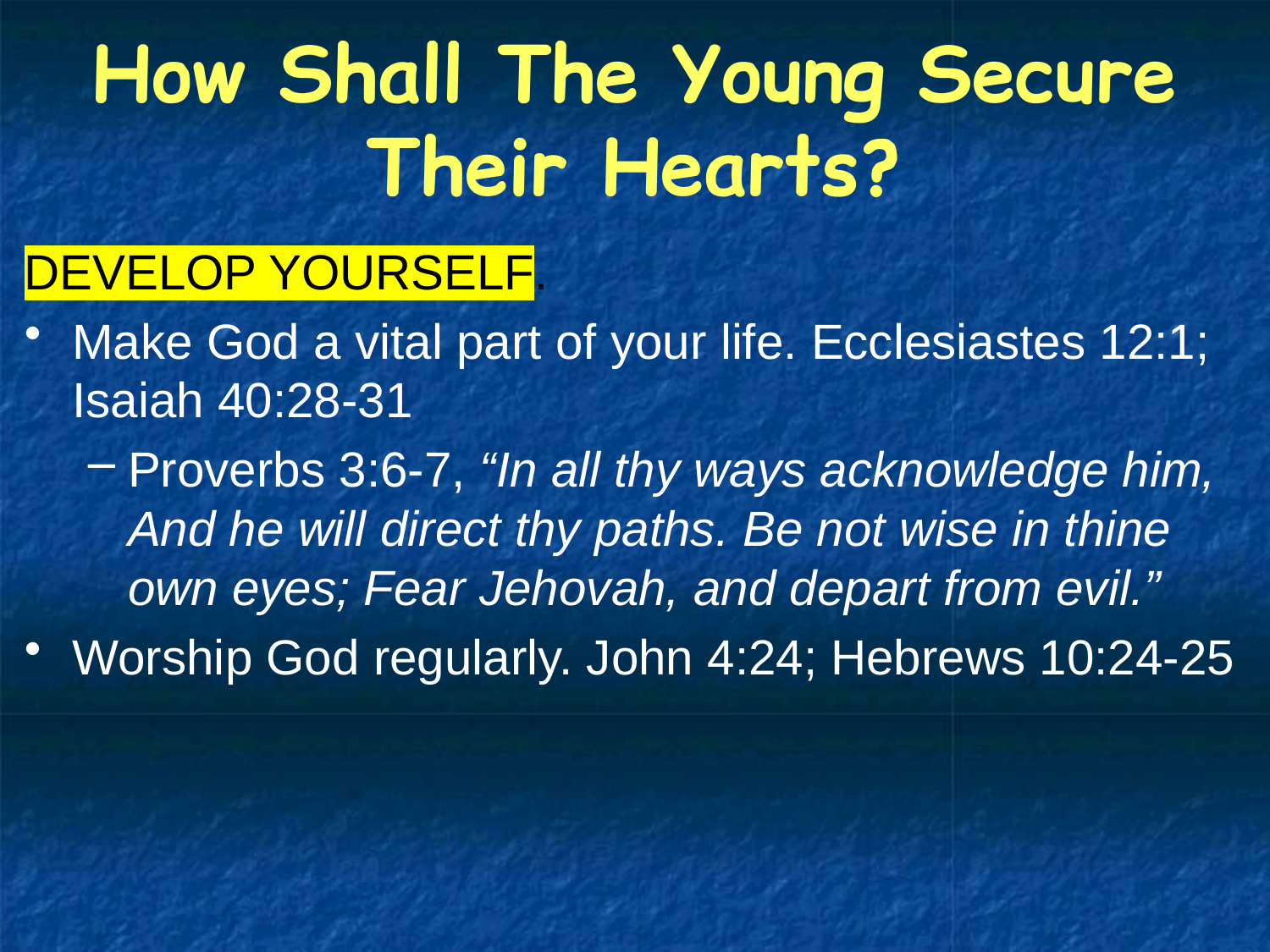

# How Shall The Young Secure Their Hearts?
DEVELOP YOURSELF.
Make God a vital part of your life. Ecclesiastes 12:1; Isaiah 40:28-31
Proverbs 3:6-7, “In all thy ways acknowledge him, And he will direct thy paths. Be not wise in thine own eyes; Fear Jehovah, and depart from evil.”
Worship God regularly. John 4:24; Hebrews 10:24-25